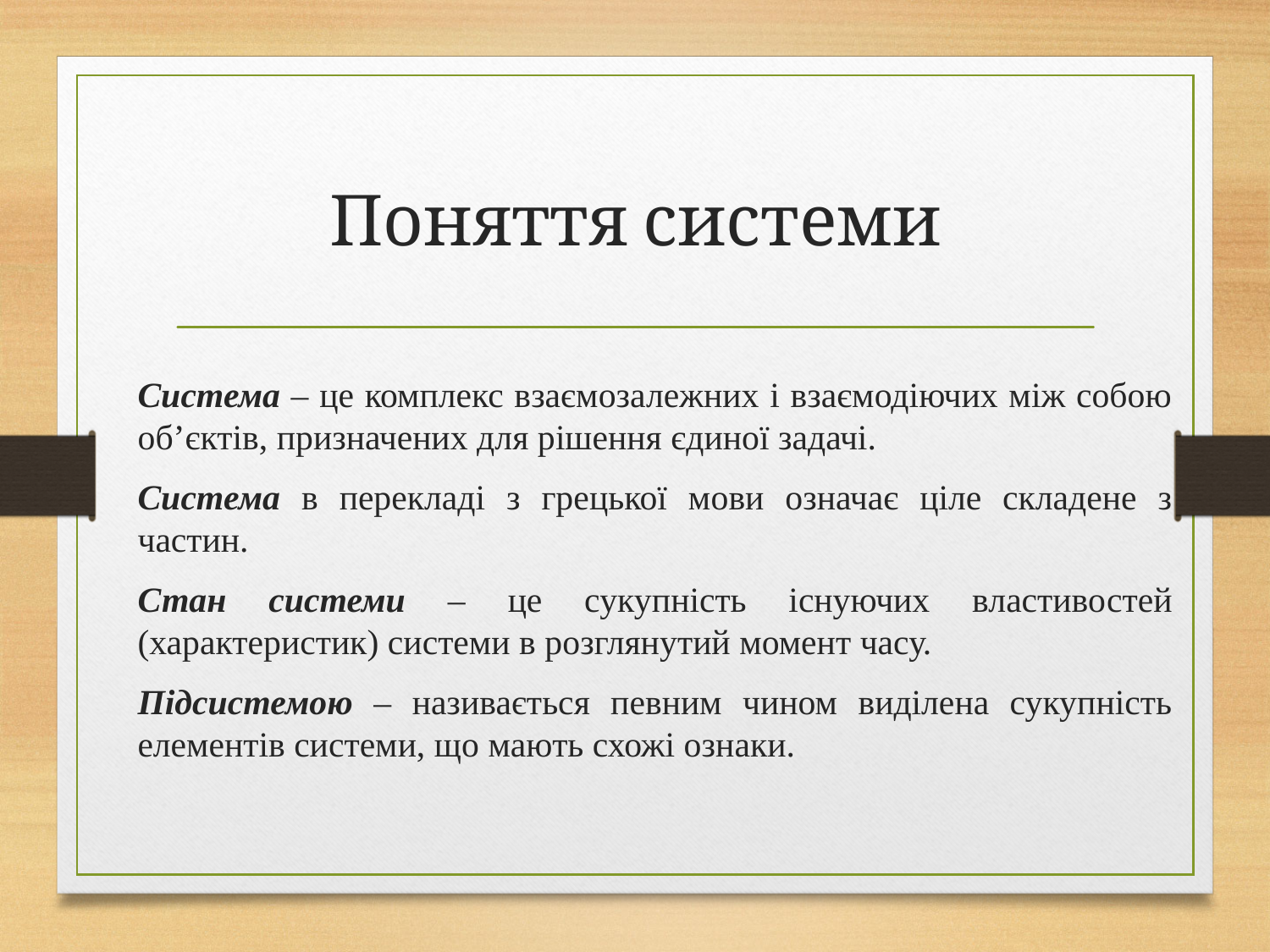

# Поняття системи
Система – це комплекс взаємозалежних і взаємодіючих між собою об’єктів, призначених для рішення єдиної задачі.
Система в перекладі з грецької мови означає ціле складене з частин.
Стан системи – це сукупність існуючих властивостей (характеристик) системи в розглянутий момент часу.
Підсистемою – називається певним чином виділена сукупність елементів системи, що мають схожі ознаки.